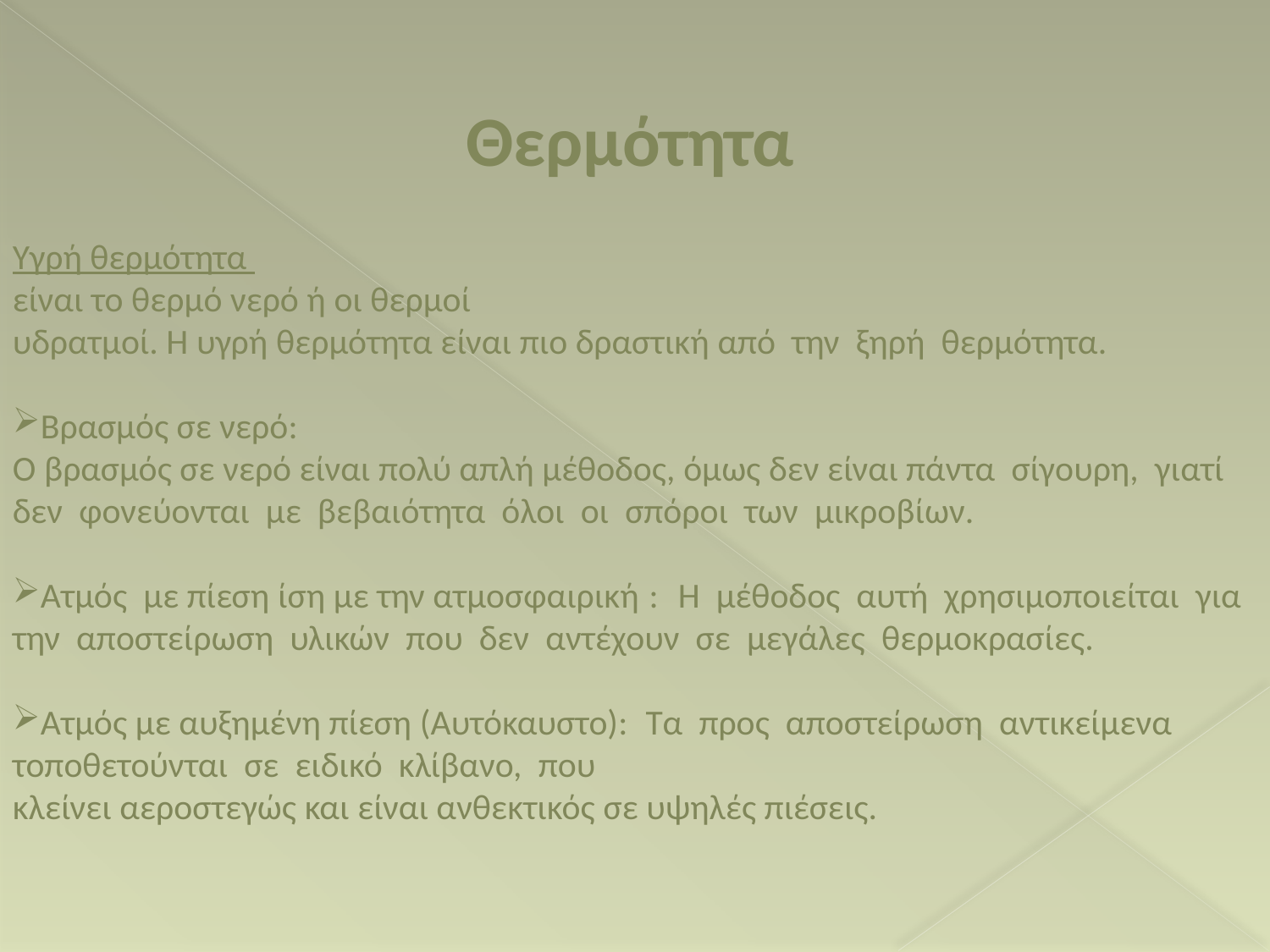

Θερμότητα
Υγρή θερμότητα
είναι το θερμό νερό ή οι θερμοί  υδρατμοί. Η υγρή θερμότητα είναι πιο δραστική από  την  ξηρή  θερμότητα.

Βρασμός σε νερό:
Ο βρασμός σε νερό είναι πολύ απλή μέθοδος, όμως δεν είναι πάντα  σίγουρη,  γιατί
δεν  φονεύονται  με  βεβαιότητα  όλοι  οι  σπόροι  των  μικροβίων.

Ατμός  με πίεση ίση με την ατμοσφαιρική :  Η  μέθοδος  αυτή  χρησιμοποιείται  για  την  αποστείρωση  υλικών  που  δεν  αντέχουν  σε  μεγάλες  θερμοκρασίες.

Ατμός με αυξημένη πίεση (Αυτόκαυστο):  Τα  προς  αποστείρωση  αντικείμενα
τοποθετούνται  σε  ειδικό  κλίβανο,  που  κλείνει αεροστεγώς και είναι ανθεκτικός σε υψηλές πιέσεις.